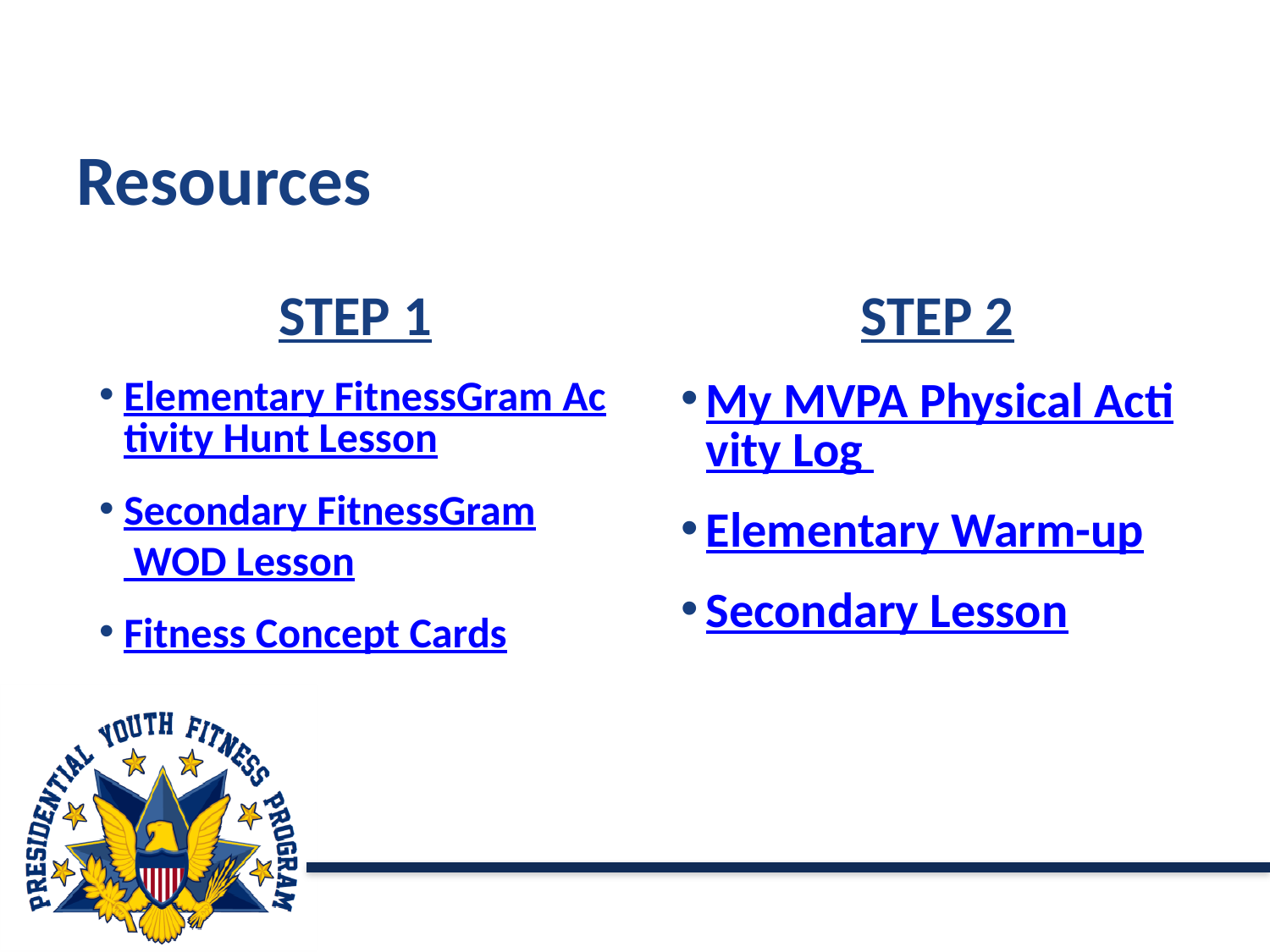

# Resources
STEP 1
Elementary FitnessGram Activity Hunt Lesson
Secondary FitnessGram WOD Lesson
Fitness Concept Cards

STEP 2
My MVPA Physical Activity Log
Elementary Warm-up
Secondary Lesson